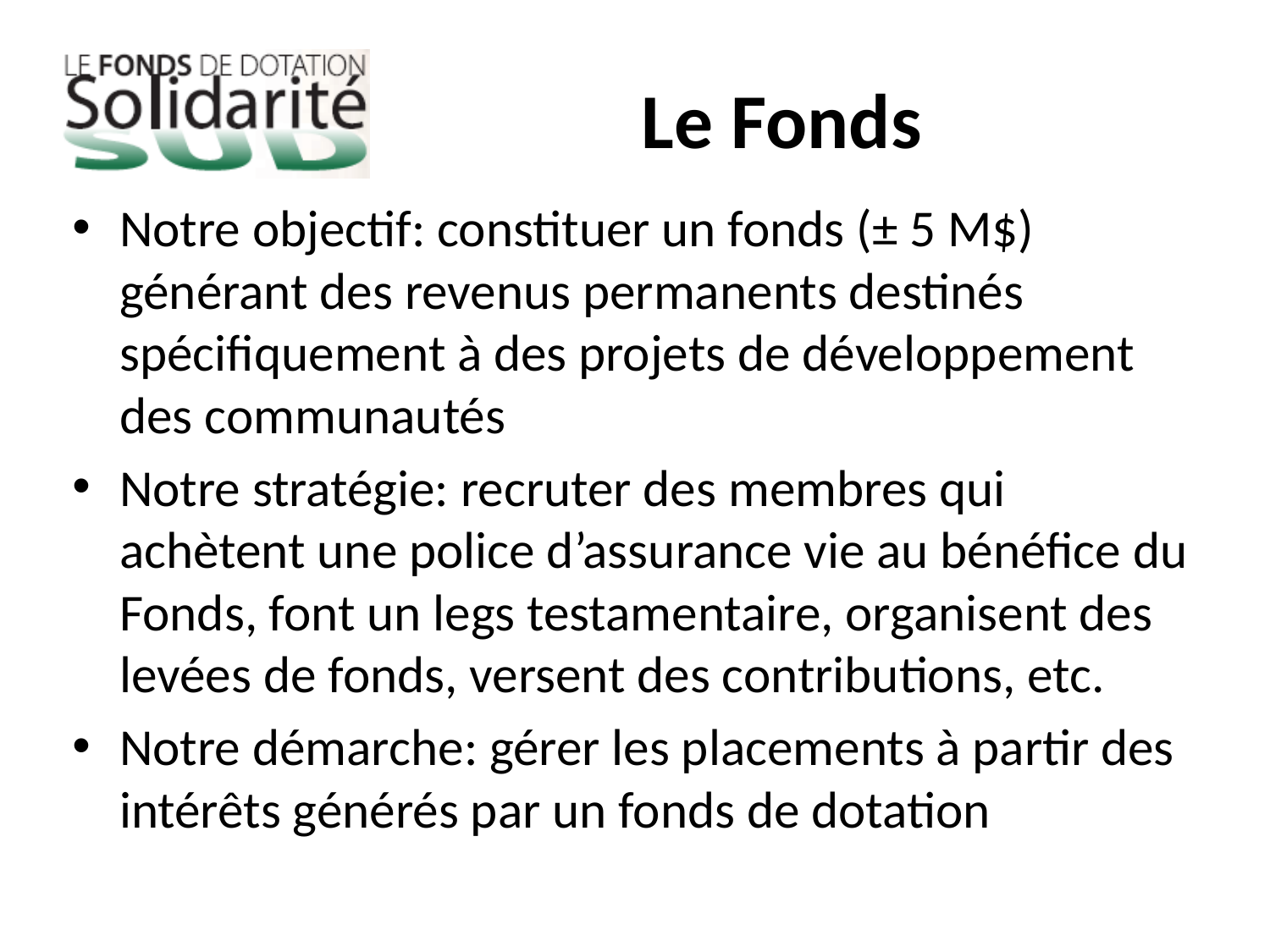

# Le Fonds
Notre objectif: constituer un fonds (± 5 M$) générant des revenus permanents destinés spécifiquement à des projets de développement des communautés
Notre stratégie: recruter des membres qui achètent une police d’assurance vie au bénéfice du Fonds, font un legs testamentaire, organisent des levées de fonds, versent des contributions, etc.
Notre démarche: gérer les placements à partir des intérêts générés par un fonds de dotation